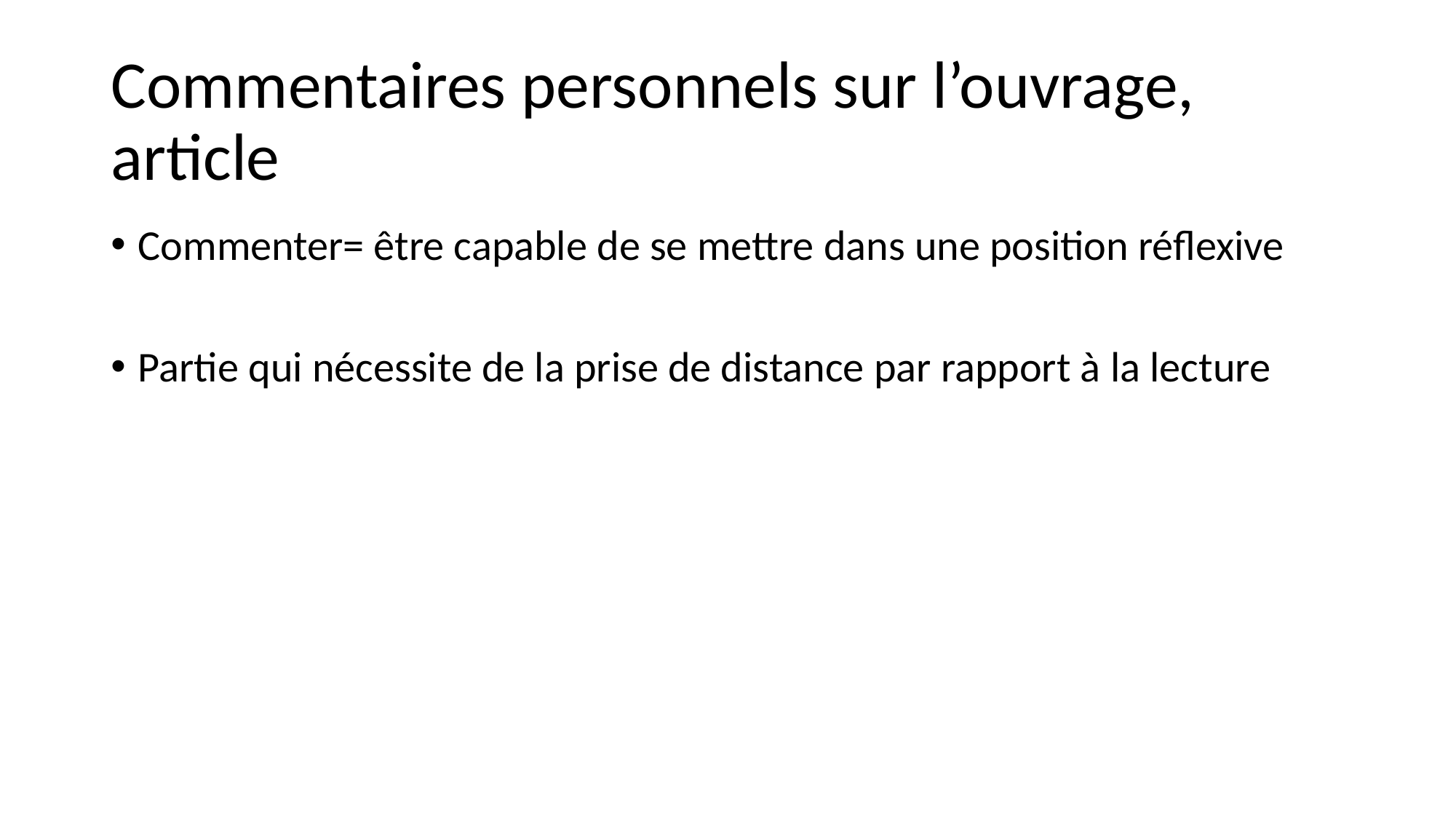

# Commentaires personnels sur l’ouvrage, article
Commenter= être capable de se mettre dans une position réflexive

Partie qui nécessite de la prise de distance par rapport à la lecture